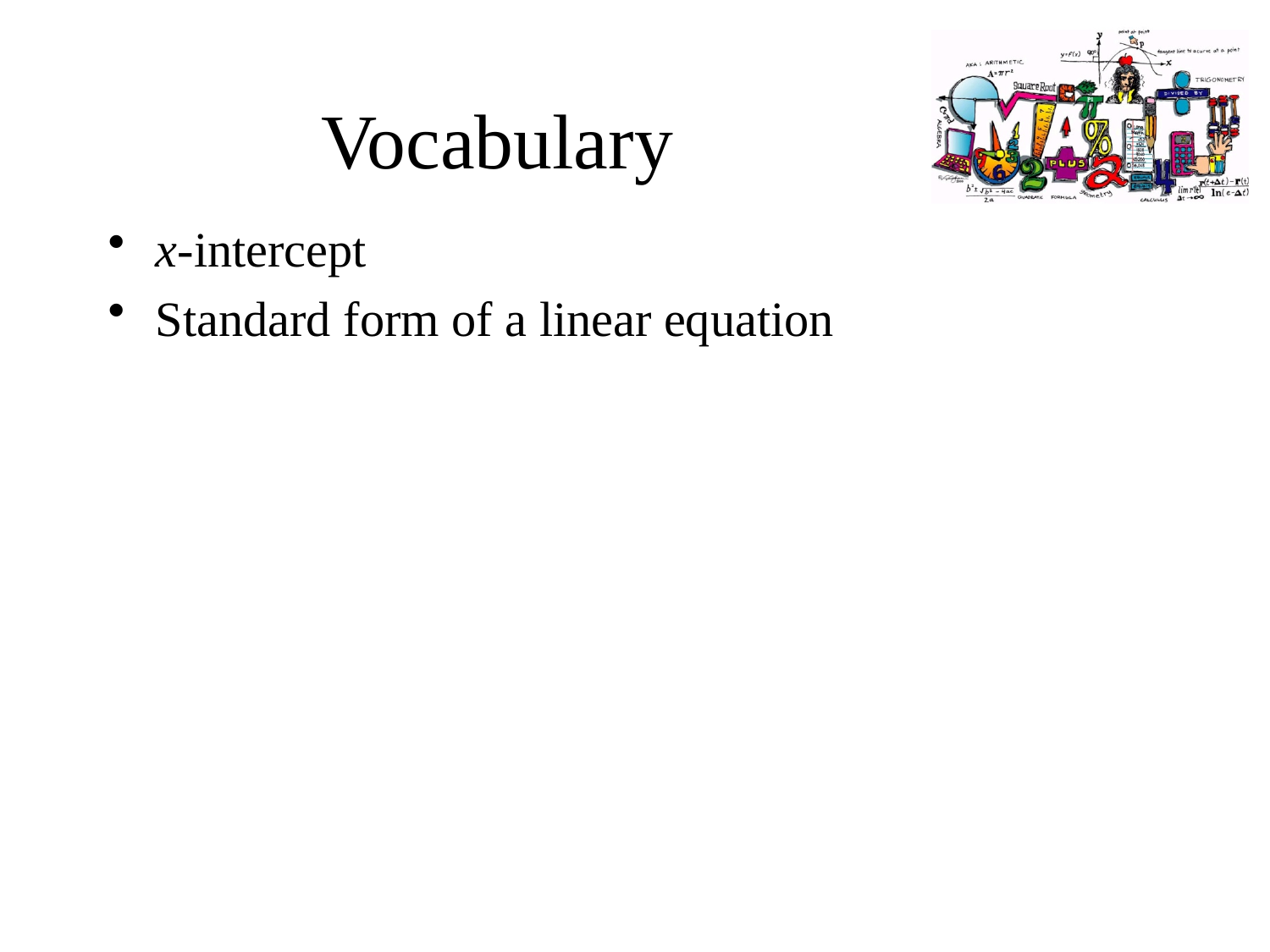

# Vocabulary
x-intercept
Standard form of a linear equation